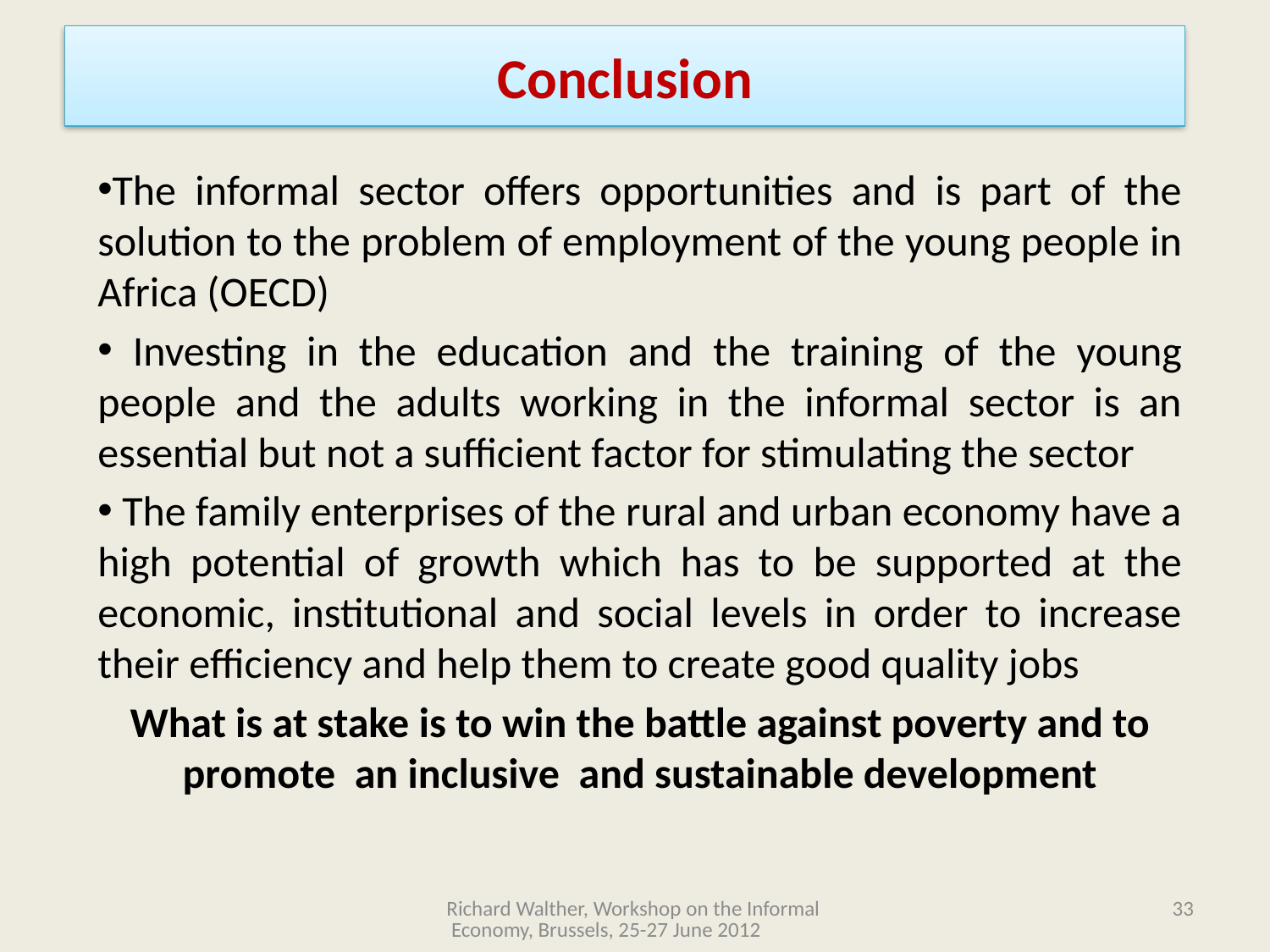

# Conclusion
The informal sector offers opportunities and is part of the solution to the problem of employment of the young people in Africa (OECD)
 Investing in the education and the training of the young people and the adults working in the informal sector is an essential but not a sufficient factor for stimulating the sector
 The family enterprises of the rural and urban economy have a high potential of growth which has to be supported at the economic, institutional and social levels in order to increase their efficiency and help them to create good quality jobs
What is at stake is to win the battle against poverty and to promote  an inclusive  and sustainable development
Richard Walther, Workshop on the Informal Economy, Brussels, 25-27 June 2012
33